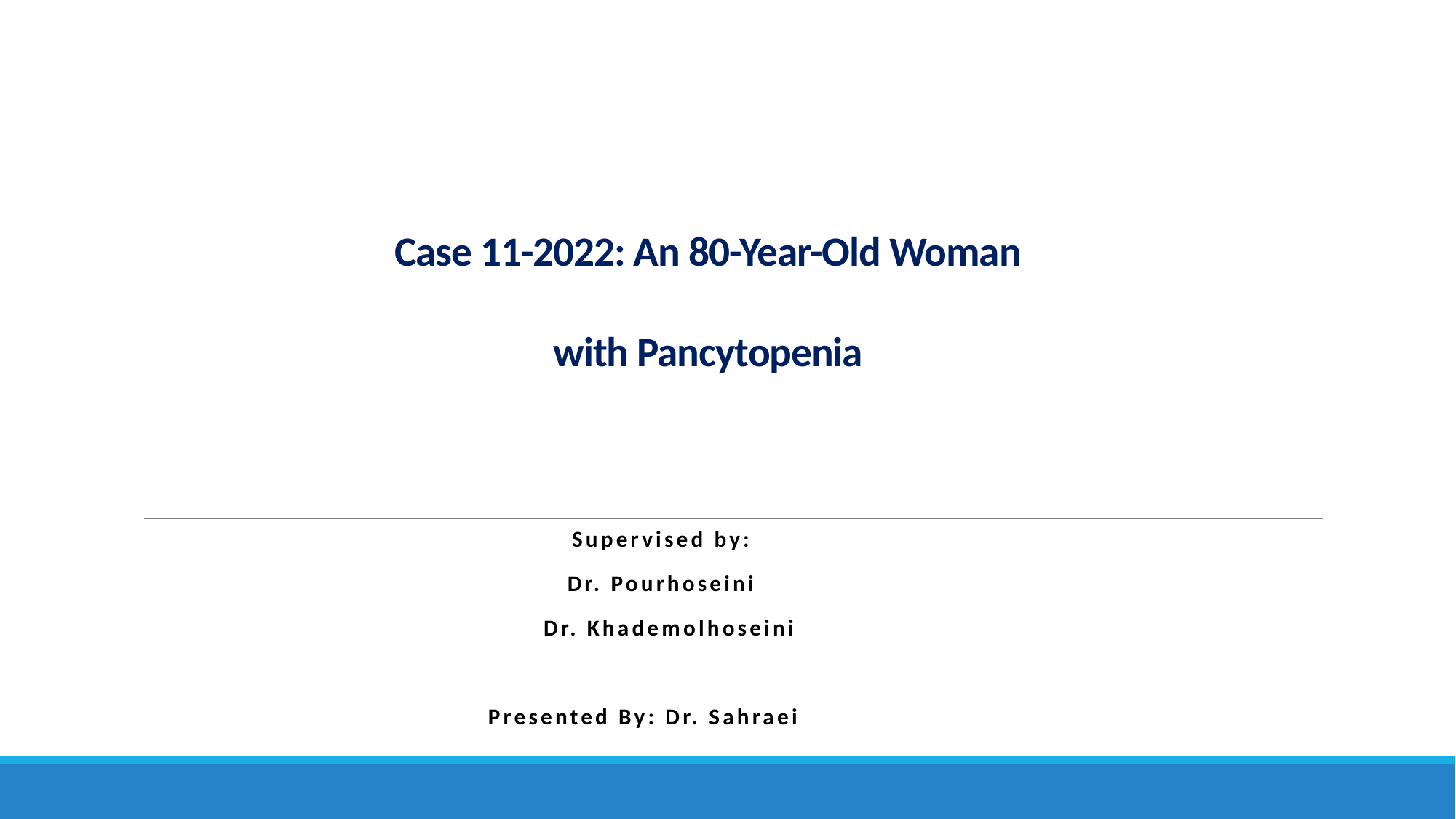

# Case 11-2022: An 80-Year-Old Woman with Pancytopenia
Supervised by:
Dr. Pourhoseini
 Dr. Khademolhoseini

     Presented By: Dr. Sahraei